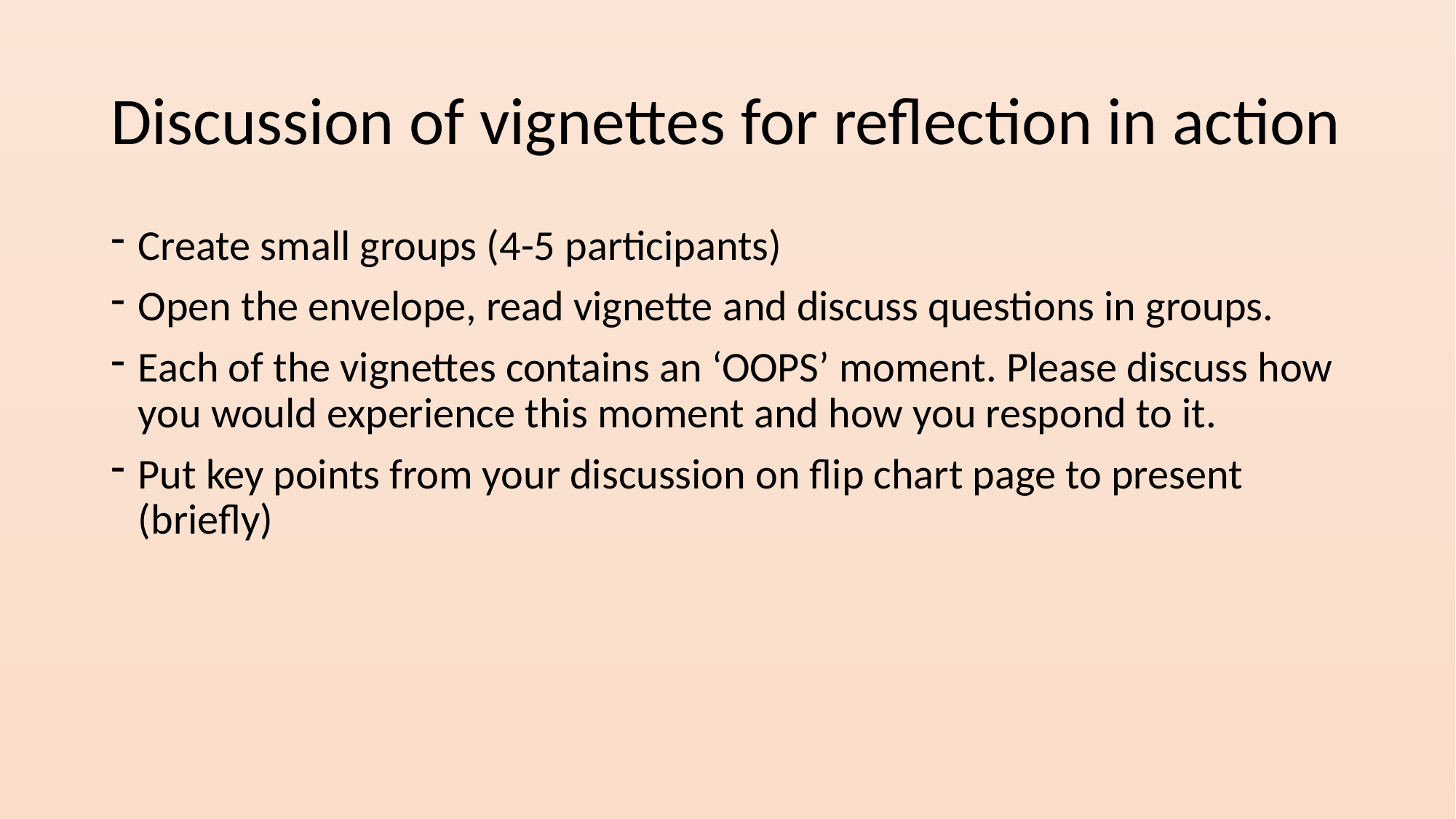

# Discussion of vignettes for reflection in action
Create small groups (4-5 participants)
Open the envelope, read vignette and discuss questions in groups.
Each of the vignettes contains an ‘OOPS’ moment. Please discuss how you would experience this moment and how you respond to it.
Put key points from your discussion on flip chart page to present (briefly)